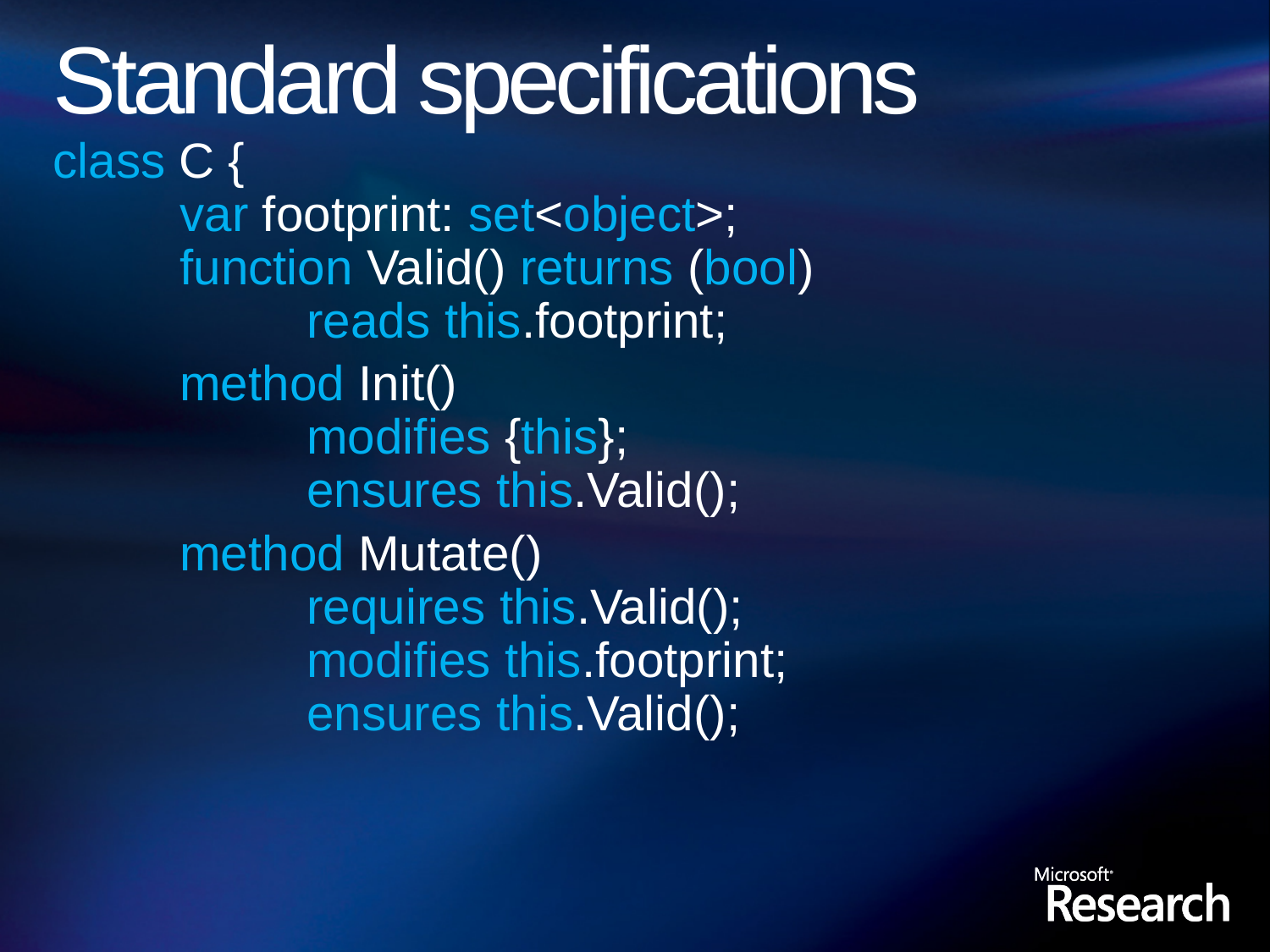

# Standard specifications
class C {
	var footprint: set<object>;
	function Valid() returns (bool)
		reads this.footprint;
	method Init()
		modifies {this};
		ensures this.Valid();
	method Mutate()
		requires this.Valid();
		modifies this.footprint;
		ensures this.Valid();